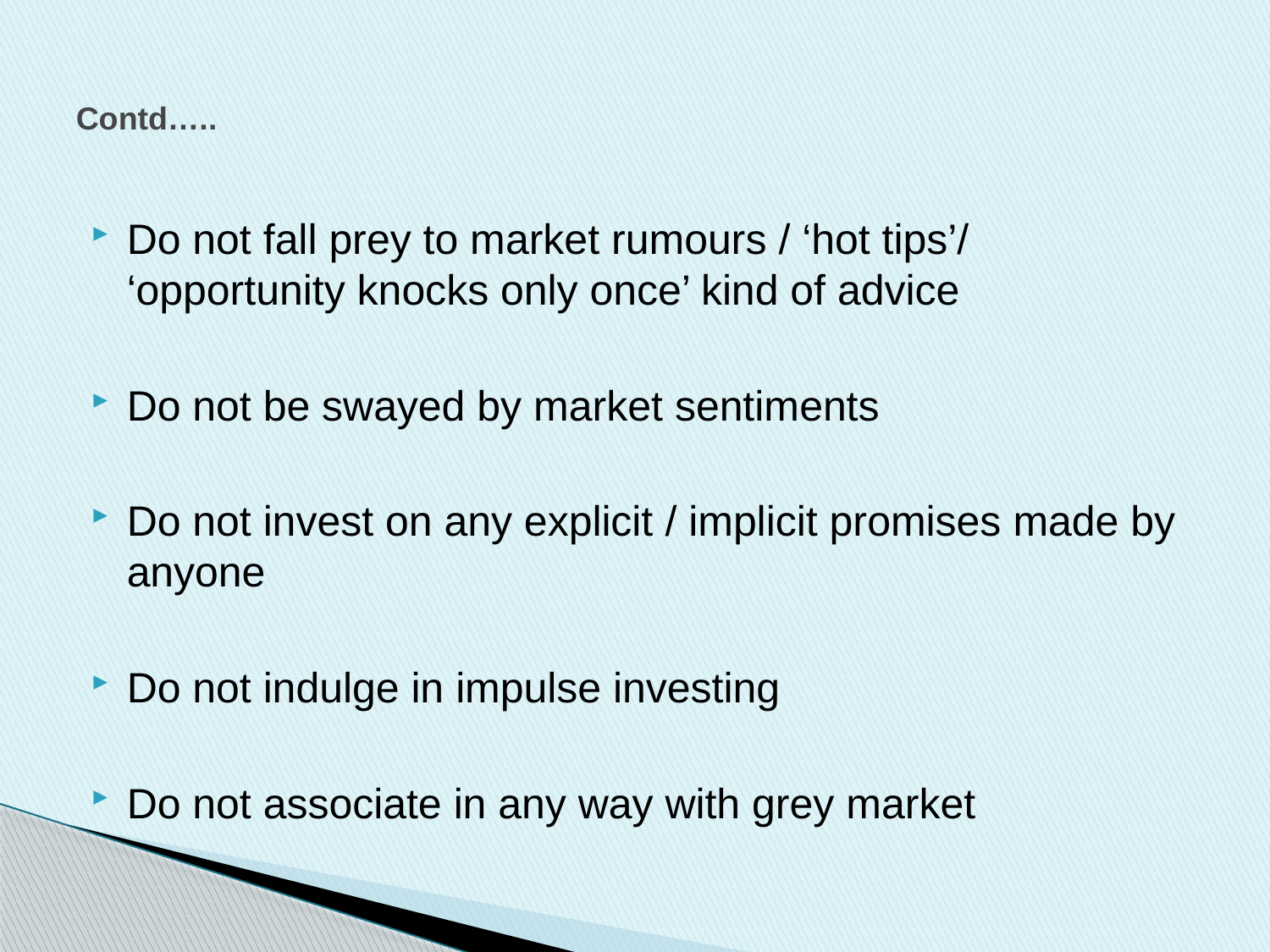

# Contd…..
Do not fall prey to market rumours / ‘hot tips’/ ‘opportunity knocks only once’ kind of advice

Do not be swayed by market sentiments

Do not invest on any explicit / implicit promises made by anyone

Do not indulge in impulse investing

Do not associate in any way with grey market